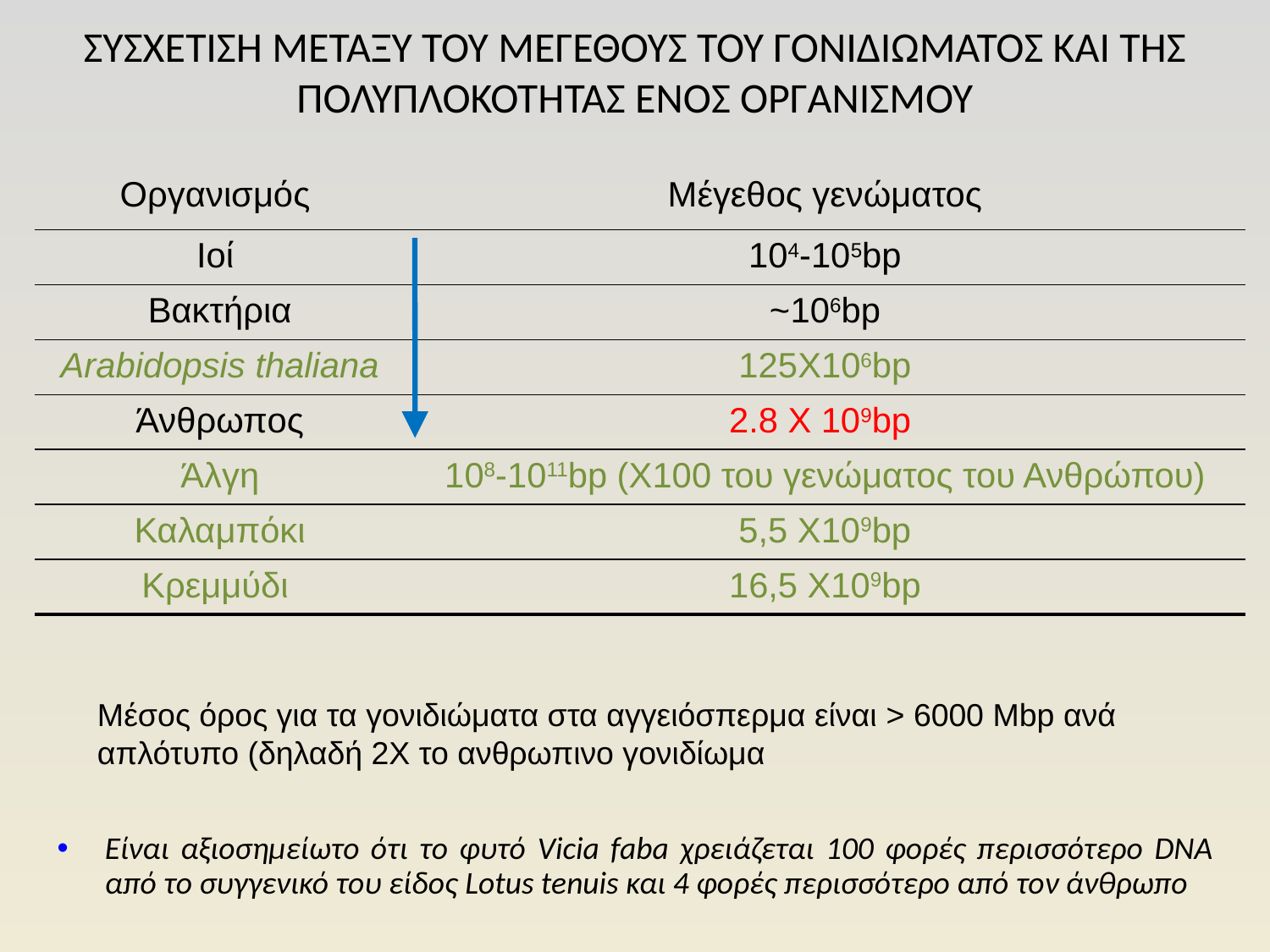

# ΣΥΣΧΕΤΙΣΗ ΜΕΤΑΞΥ ΤΟΥ ΜΕΓΕΘΟΥΣ ΤΟΥ ΓΟΝΙΔΙΩΜΑΤΟΣ ΚΑΙ ΤΗΣ ΠΟΛΥΠΛΟΚΟΤΗΤΑΣ ΕΝΟΣ ΟΡΓΑΝΙΣΜΟΥ
| Οργανισμός | Μέγεθος γενώματος |
| --- | --- |
| Ιοί | 104-105bp |
| Βακτήρια | ~106bp |
| Arabidopsis thaliana | 125Χ106bp |
| Άνθρωπος | 2.8 Χ 109bp |
| Άλγη | 108-1011bp (Χ100 του γενώματος του Ανθρώπου) |
| Καλαμπόκι | 5,5 Χ109bp |
| Κρεμμύδι | 16,5 Χ109bp |

Mέσος όρος για τα γονιδιώματα στα αγγειόσπερμα είναι > 6000 Mbp ανά απλότυπο (δηλαδή 2Χ το ανθρωπινο γονιδίωμα
Είναι αξιοσημείωτο ότι το φυτό Vicia faba χρειάζεται 100 φορές περισσότερο DNA από το συγγενικό του είδος Lotus tenuis και 4 φορές περισσότερο από τον άνθρωπο